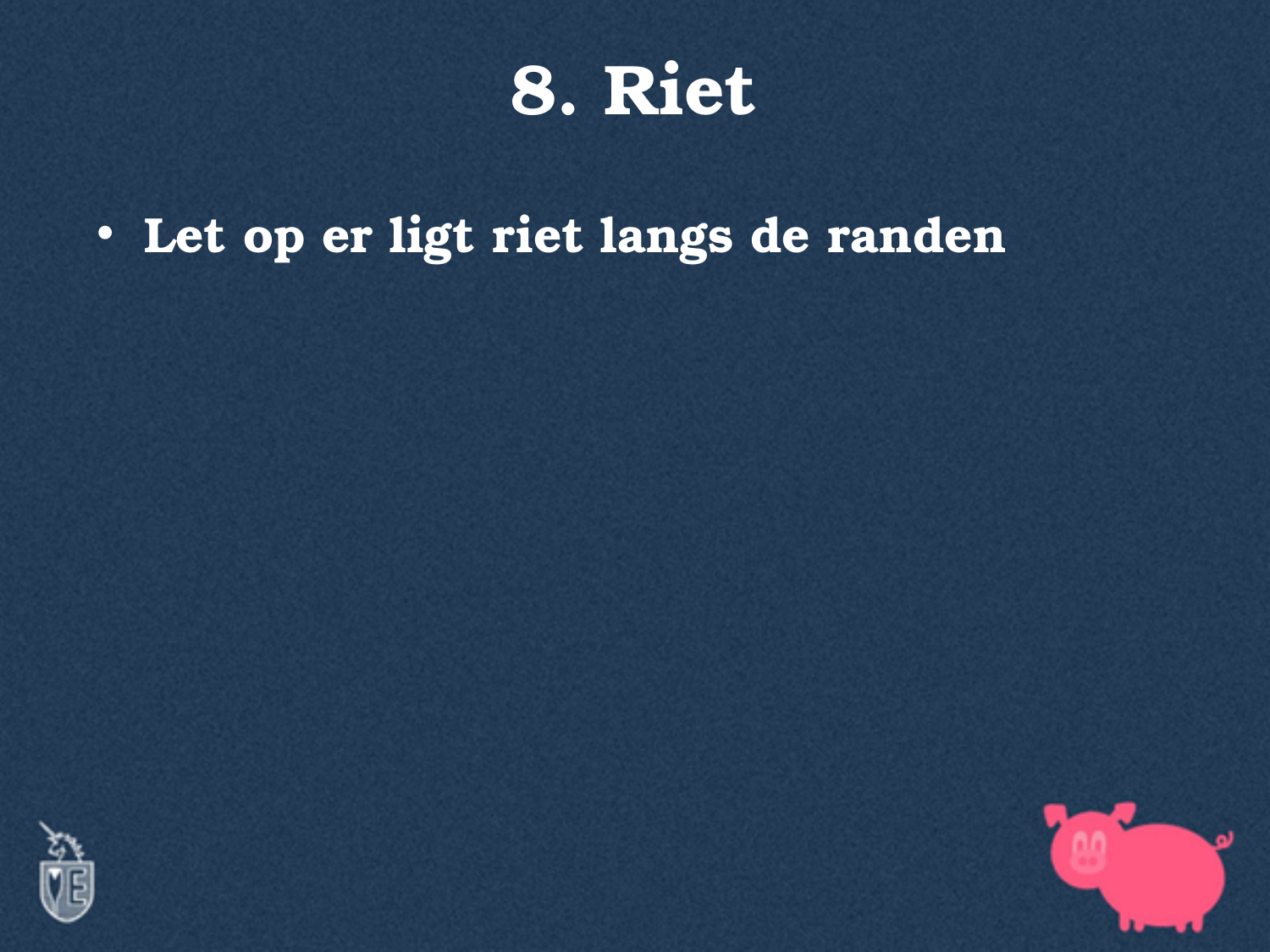

8. Riet
#
Let op er ligt riet langs de randen